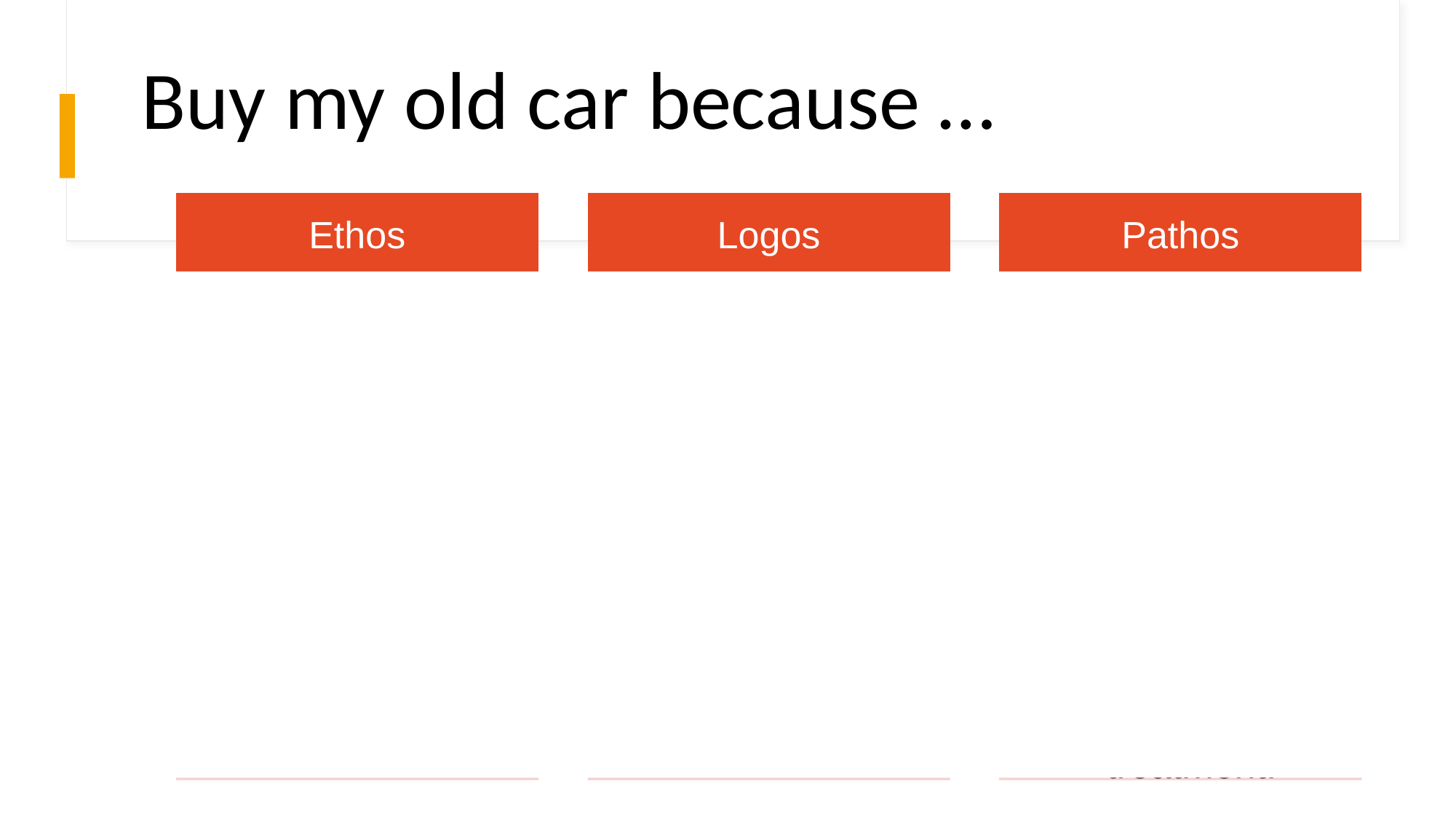

# Buy my old car because …
Ethos
… I’m John Smith and hundreds of satisfied customers have bought old cars from me.
Logos
… yours is broken and mine is the only one on sale.
Pathos
 … otherwise, this cute little kitten, afflicted with a rare disease, will die in agony, because my car is the last asset I have in the world, and I am selling it to pay for kitty’s medical treatment.